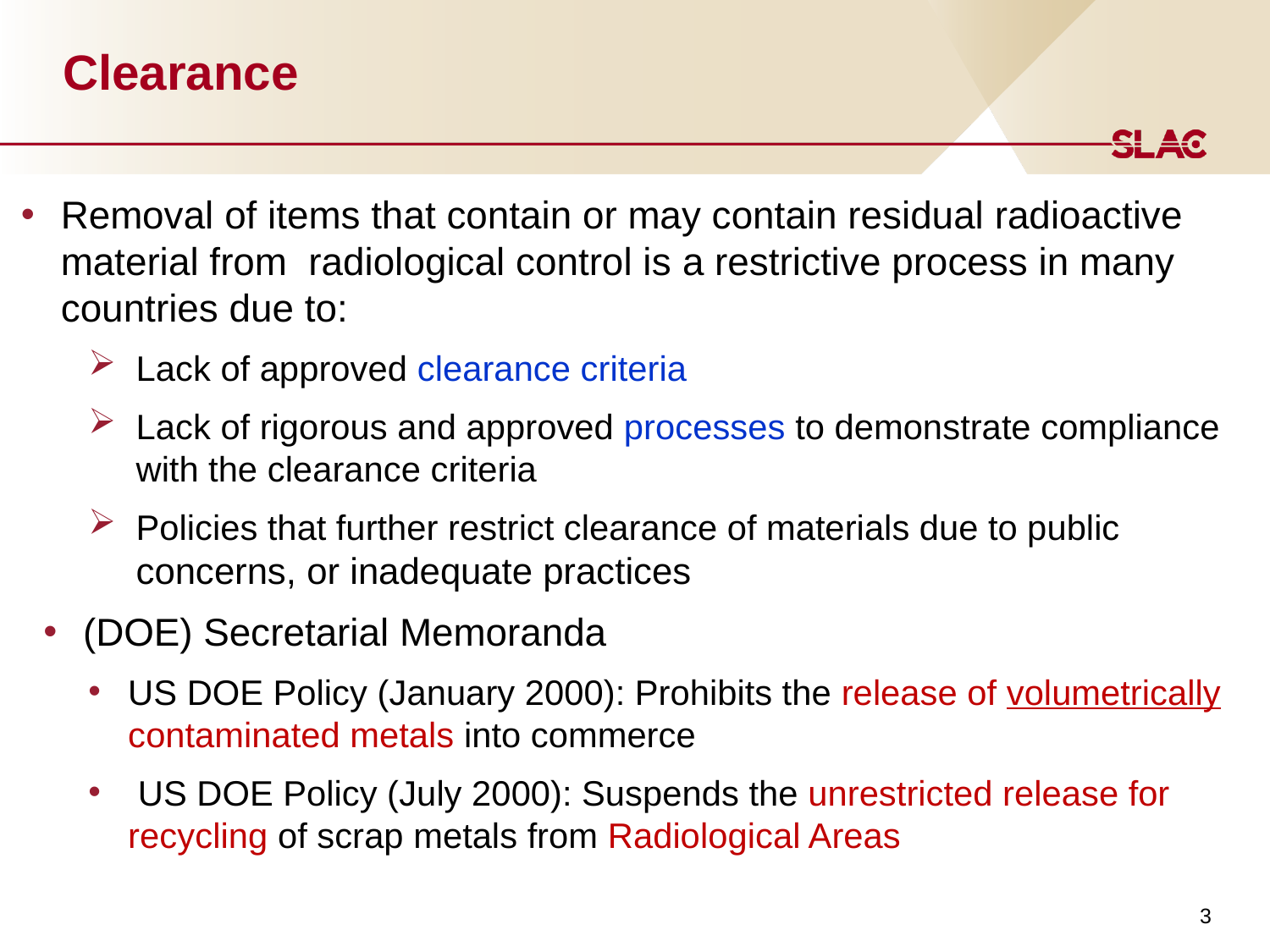

# Clearance
Removal of items that contain or may contain residual radioactive material from  radiological control is a restrictive process in many countries due to:
Lack of approved clearance criteria
Lack of rigorous and approved processes to demonstrate compliance with the clearance criteria
Policies that further restrict clearance of materials due to public concerns, or inadequate practices
(DOE) Secretarial Memoranda
US DOE Policy (January 2000): Prohibits the release of volumetrically contaminated metals into commerce
 US DOE Policy (July 2000): Suspends the unrestricted release for recycling of scrap metals from Radiological Areas
3